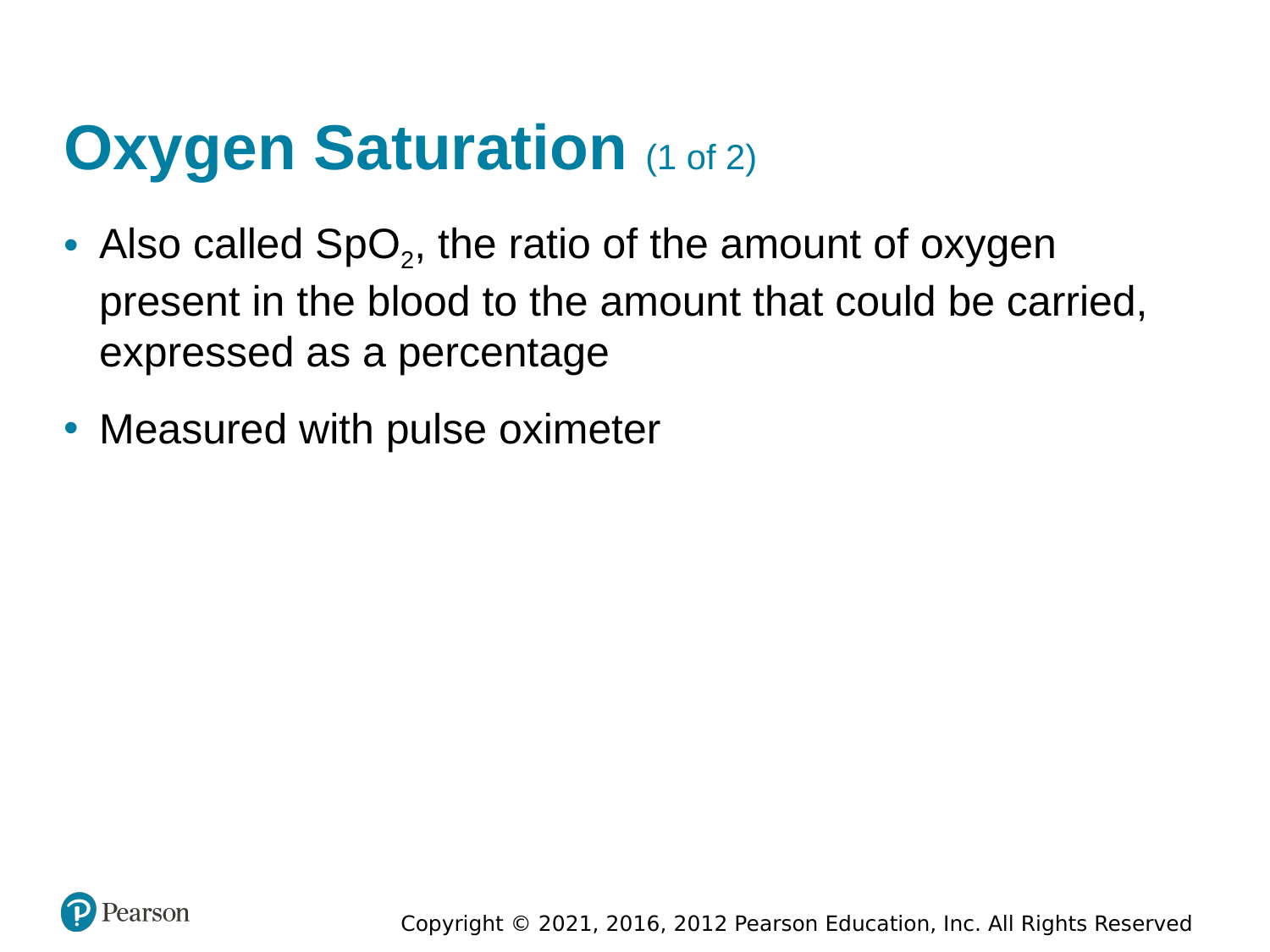

# Oxygen Saturation (1 of 2)
Also called S p O2, the ratio of the amount of oxygen present in the blood to the amount that could be carried, expressed as a percentage
Measured with pulse oximeter